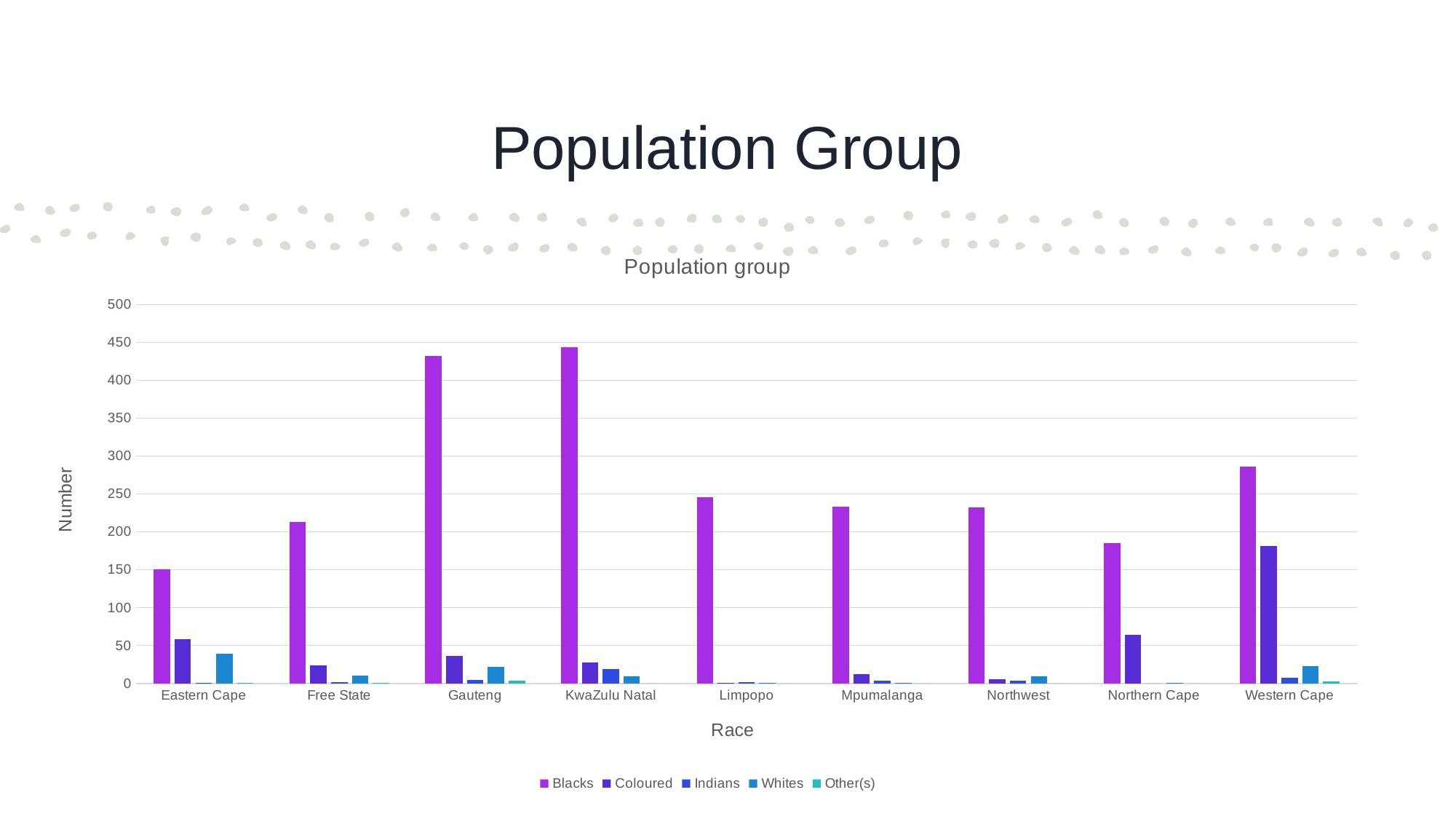

# Population Group

### Chart: Population group

| Category | Blacks | Coloured | Indians | Whites | Other(s) |
|---|---|---|---|---|---|
| Eastern Cape | 151.0 | 58.0 | 1.0 | 39.0 | 1.0 |
| Free State | 213.0 | 24.0 | 2.0 | 10.0 | 1.0 |
| Gauteng | 432.0 | 36.0 | 5.0 | 22.0 | 4.0 |
| KwaZulu Natal | 444.0 | 28.0 | 19.0 | 9.0 | 0.0 |
| Limpopo | 246.0 | 1.0 | 2.0 | 1.0 | 0.0 |
| Mpumalanga | 233.0 | 12.0 | 4.0 | 1.0 | 0.0 |
| Northwest | 232.0 | 6.0 | 4.0 | 9.0 | 0.0 |
| Northern Cape | 185.0 | 64.0 | 0.0 | 1.0 | 0.0 |
| Western Cape | 286.0 | 181.0 | 7.0 | 23.0 | 3.0 |